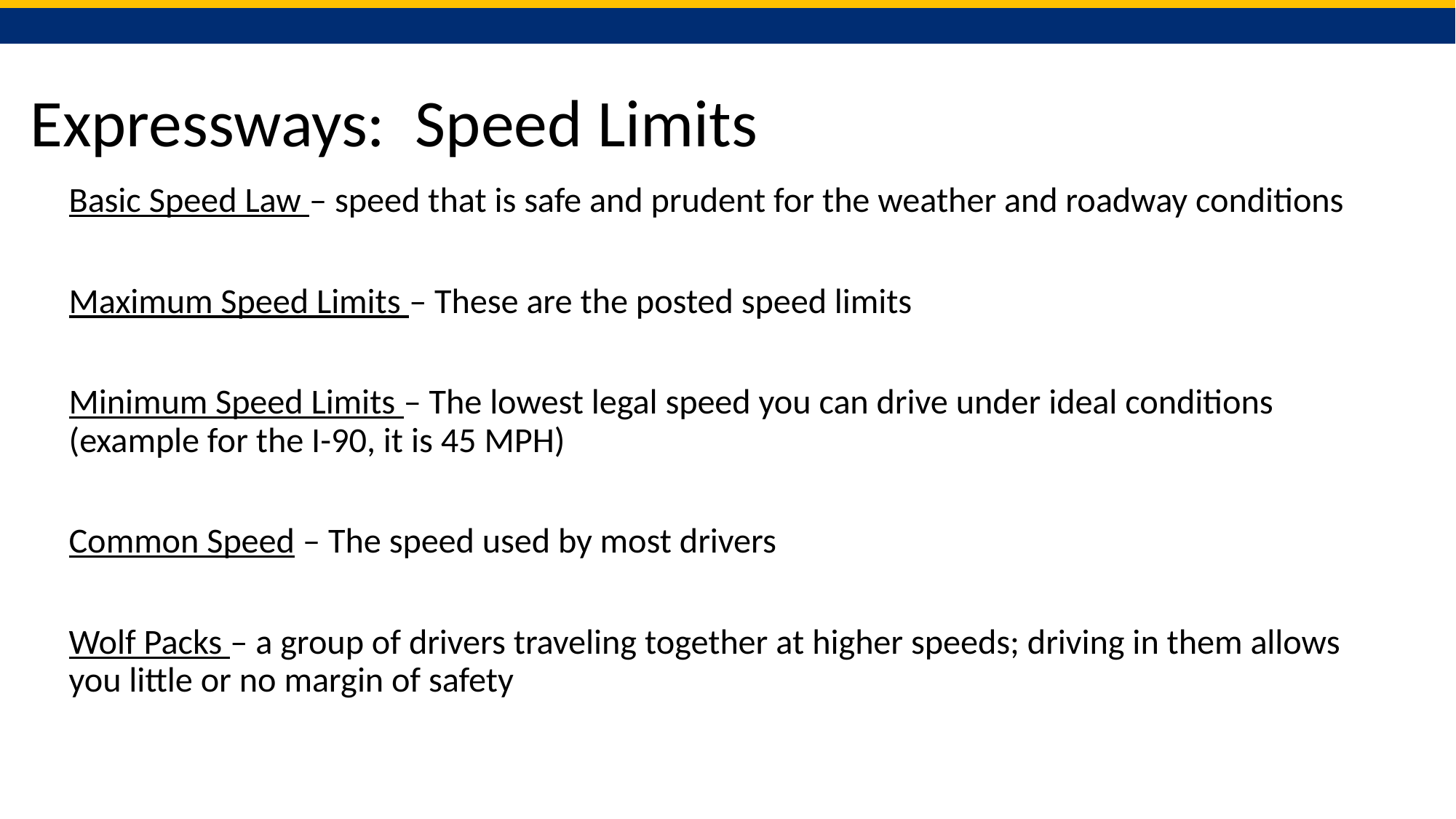

# Expressways:  Speed Limits
Basic Speed Law – speed that is safe and prudent for the weather and roadway conditions

Maximum Speed Limits – These are the posted speed limits

Minimum Speed Limits – The lowest legal speed you can drive under ideal conditions (example for the I-90, it is 45 MPH)

Common Speed – The speed used by most drivers

Wolf Packs – a group of drivers traveling together at higher speeds; driving in them allows you little or no margin of safety